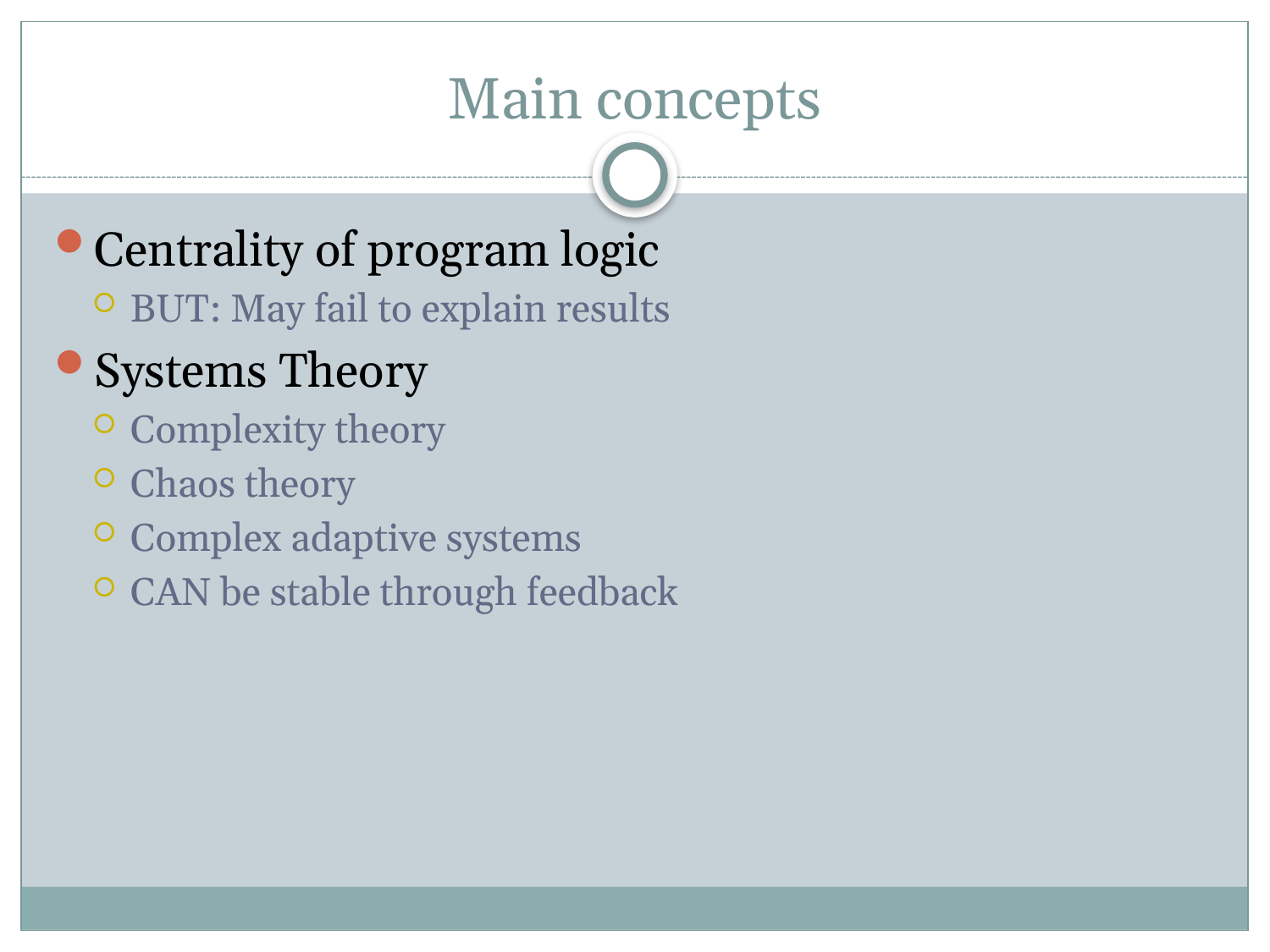

# Main concepts
Centrality of program logic
BUT: May fail to explain results
Systems Theory
Complexity theory
Chaos theory
Complex adaptive systems
CAN be stable through feedback